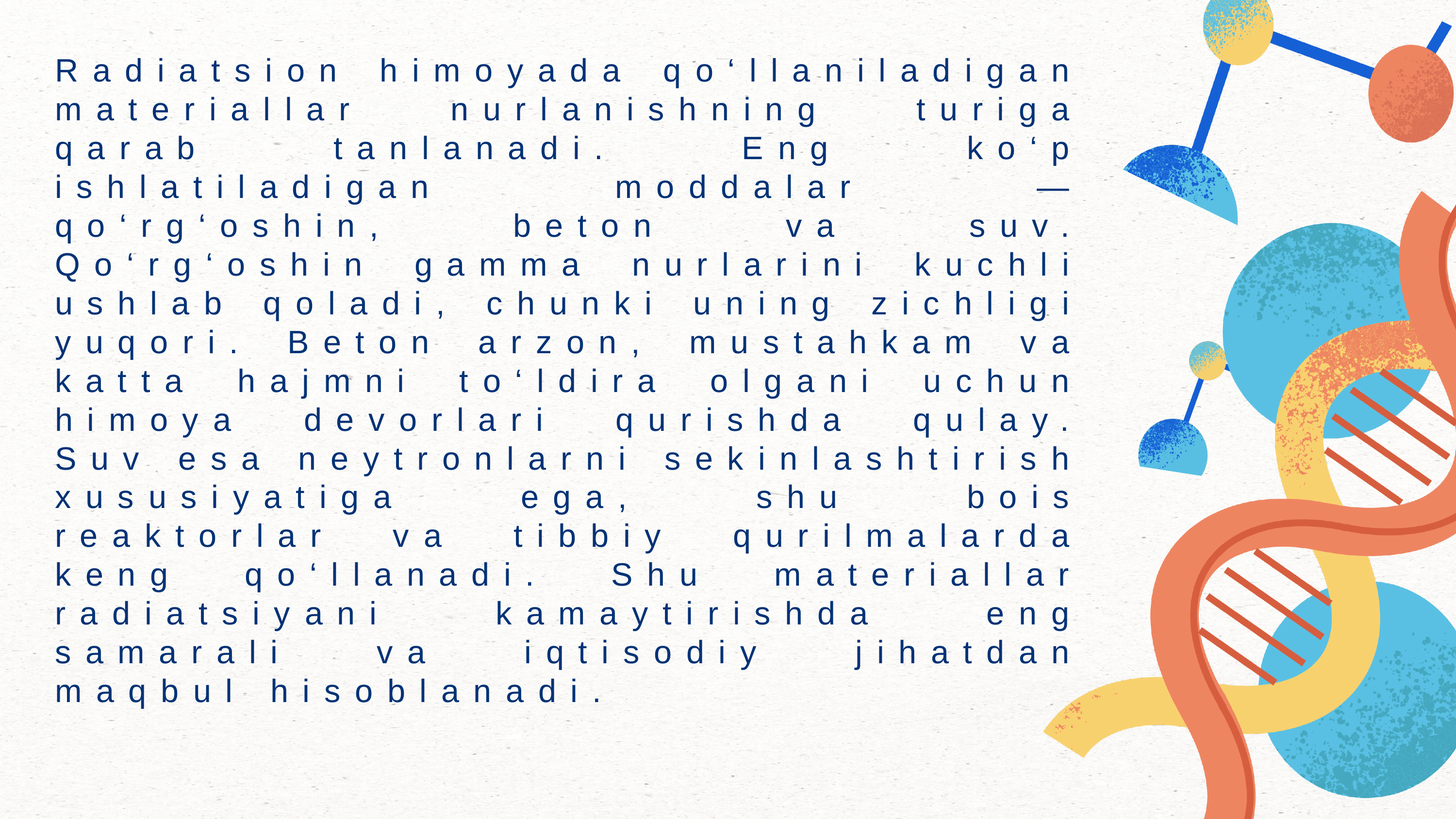

Radiatsion himoyada qo‘llaniladigan materiallar nurlanishning turiga qarab tanlanadi. Eng ko‘p ishlatiladigan moddalar — qo‘rg‘oshin, beton va suv. Qo‘rg‘oshin gamma nurlarini kuchli ushlab qoladi, chunki uning zichligi yuqori. Beton arzon, mustahkam va katta hajmni to‘ldira olgani uchun himoya devorlari qurishda qulay. Suv esa neytronlarni sekinlashtirish xususiyatiga ega, shu bois reaktorlar va tibbiy qurilmalarda keng qo‘llanadi. Shu materiallar radiatsiyani kamaytirishda eng samarali va iqtisodiy jihatdan maqbul hisoblanadi.